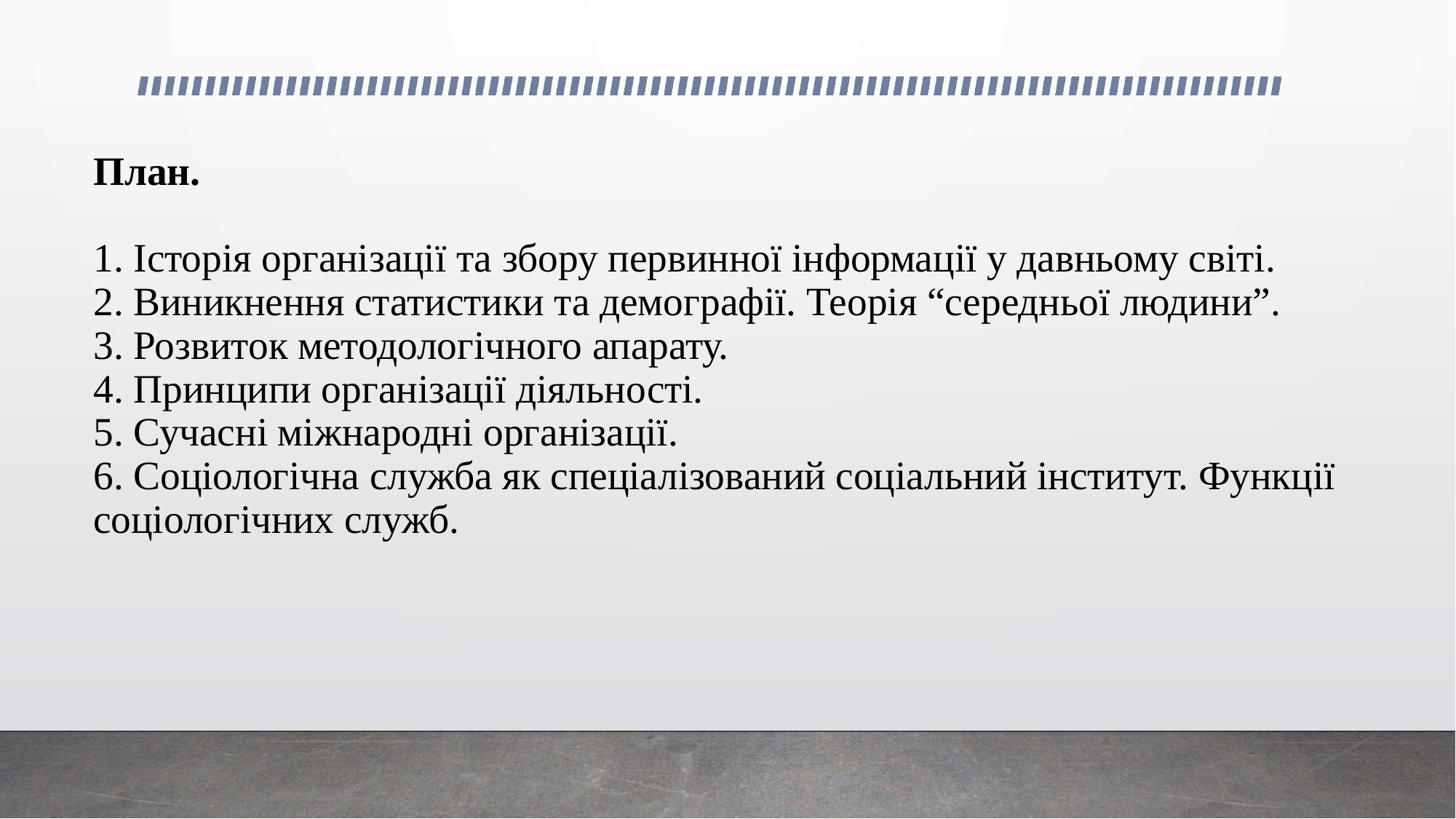

# План. 1. Історія організації та збору первинної інформації у давньому світі. 2. Виникнення статистики та демографії. Теорія “середньої людини”. 3. Розвиток методологічного апарату. 4. Принципи організації діяльності. 5. Сучасні міжнародні організації. 6. Соціологічна служба як спеціалізований соціальний інститут. Функції соціологічних служб.